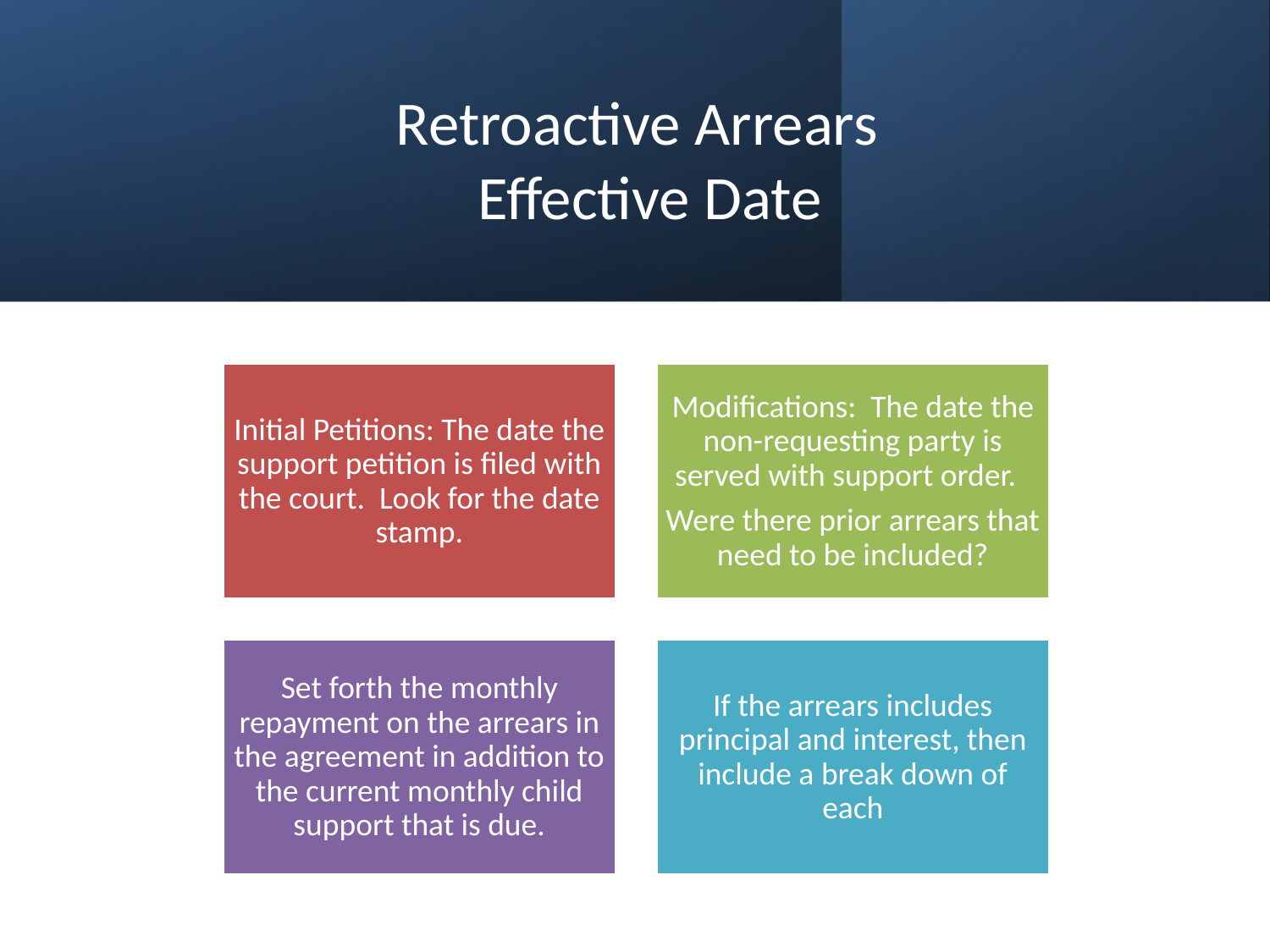

# Retroactive Arrears Effective Date
Initial Petitions: The date the support petition is filed with the court.  Look for the date stamp.
Modifications:  The date the non-requesting party is served with support order.
Were there prior arrears that need to be included?
Set forth the monthly repayment on the arrears in the agreement in addition to the current monthly child support that is due.
If the arrears includes principal and interest, then include a break down of each